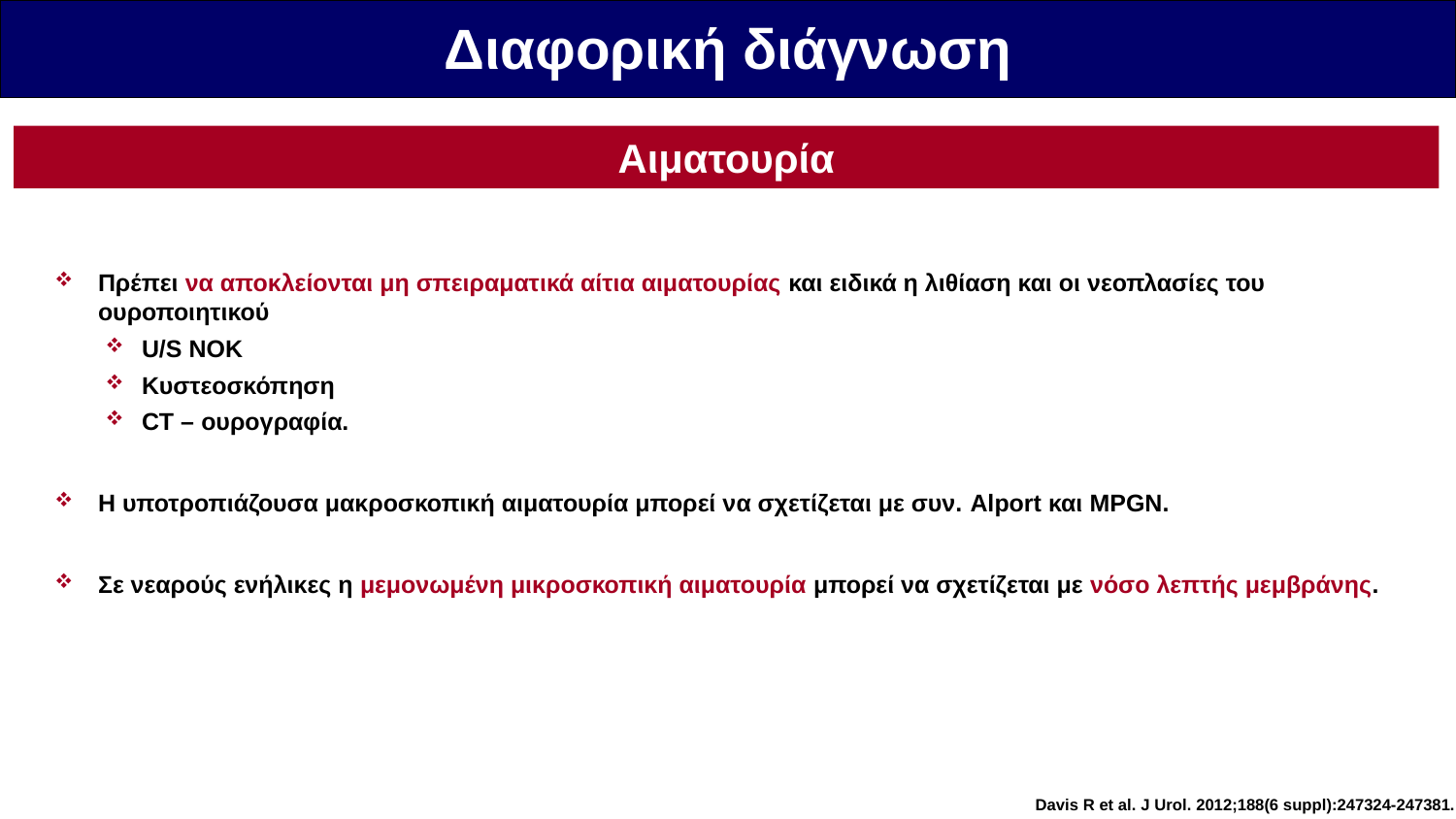

Διαφορική διάγνωση
Αιματουρία
Πρέπει να αποκλείονται μη σπειραματικά αίτια αιματουρίας και ειδικά η λιθίαση και οι νεοπλασίες του ουροποιητικού
U/S NOK
Κυστεοσκόπηση
CT – ουρογραφία.

Η υποτροπιάζουσα μακροσκοπική αιματουρία μπορεί να σχετίζεται με συν. Alport και MPGN.

Σε νεαρούς ενήλικες η μεμονωμένη μικροσκοπική αιματουρία μπορεί να σχετίζεται με νόσο λεπτής μεμβράνης.
Davis R et al. J Urol. 2012;188(6 suppl):247324-247381.